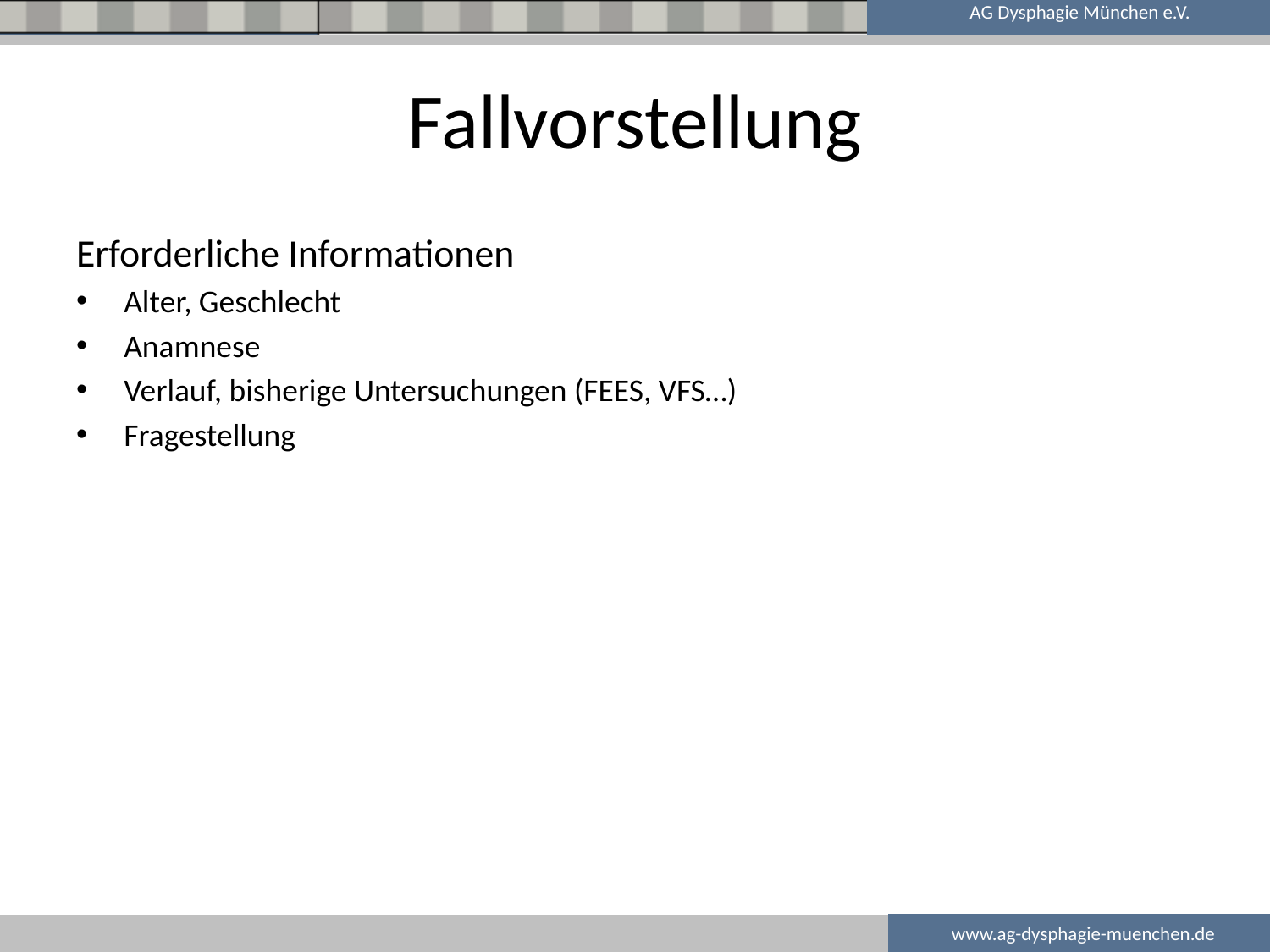

# Fallvorstellung
Erforderliche Informationen
Alter, Geschlecht
Anamnese
Verlauf, bisherige Untersuchungen (FEES, VFS…)
Fragestellung